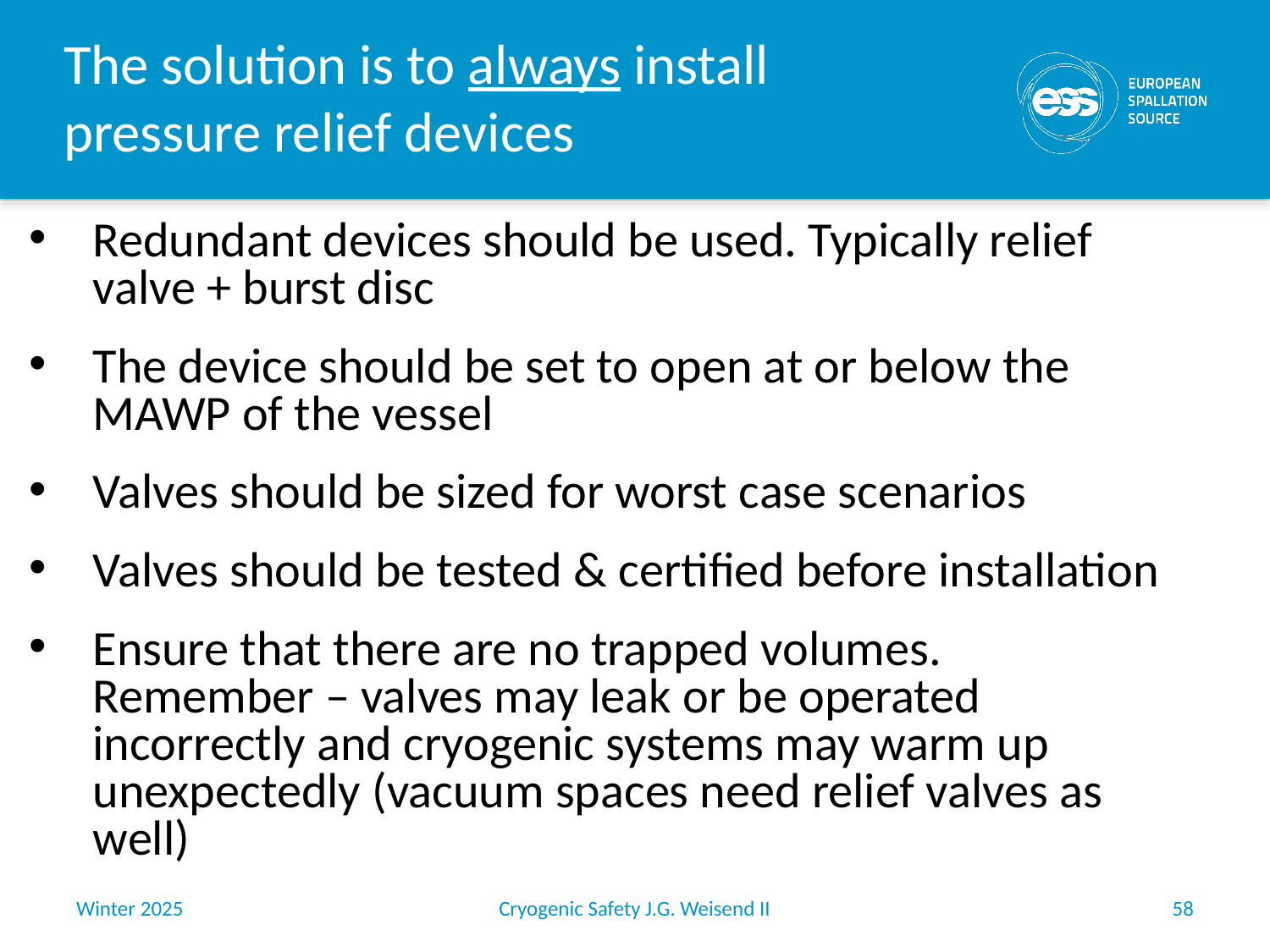

# The solution is to always install pressure relief devices
Redundant devices should be used. Typically relief valve + burst disc
The device should be set to open at or below the MAWP of the vessel
Valves should be sized for worst case scenarios
Valves should be tested & certified before installation
Ensure that there are no trapped volumes. Remember – valves may leak or be operated incorrectly and cryogenic systems may warm up unexpectedly (vacuum spaces need relief valves as well)

Winter 2025
Cryogenic Safety J.G. Weisend II
58